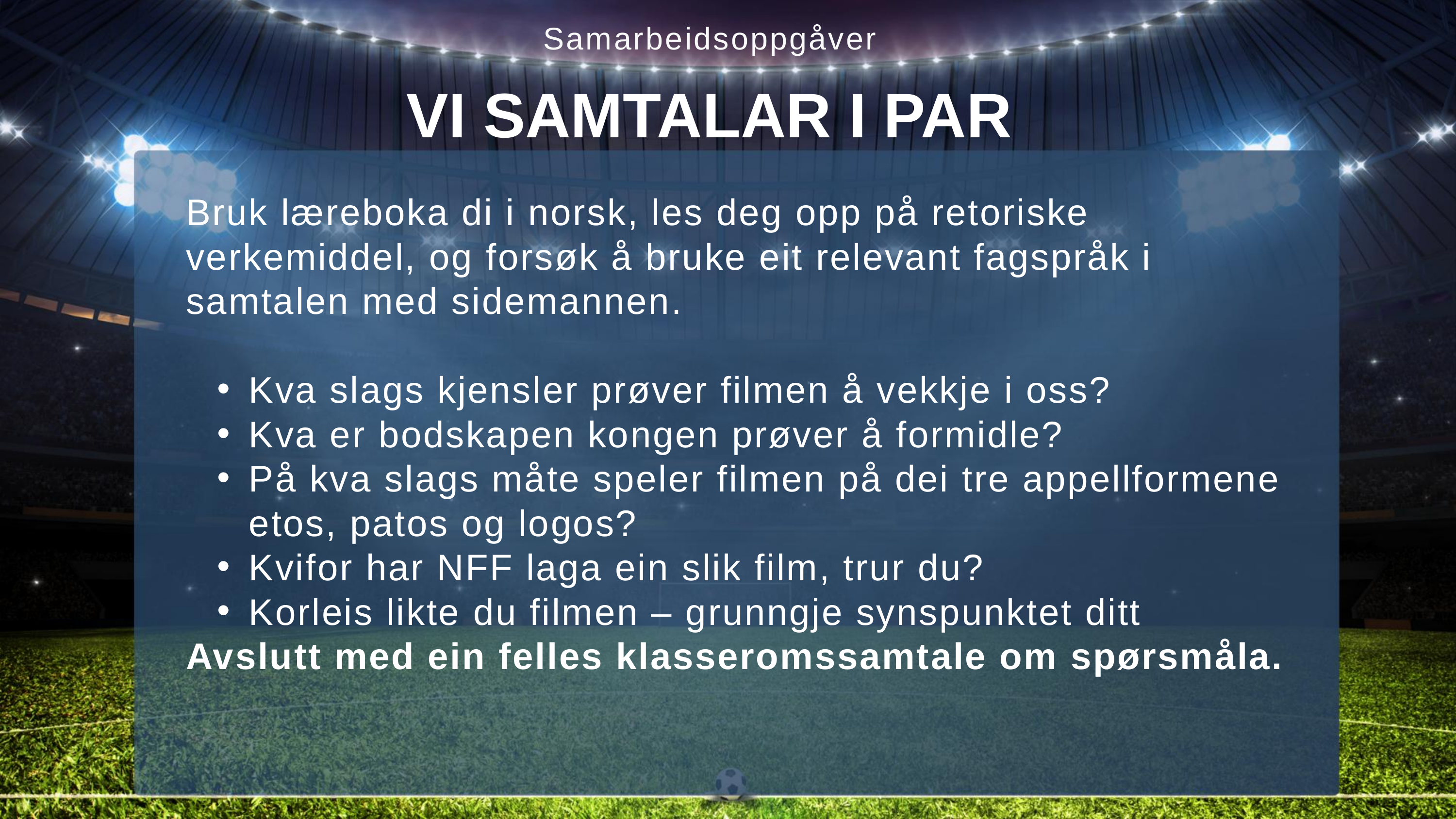

Samarbeidsoppgåver
VI SAMTALAR I PAR

Bruk læreboka di i norsk, les deg opp på retoriske verkemiddel, og forsøk å bruke eit relevant fagspråk i samtalen med sidemannen.

Kva slags kjensler prøver filmen å vekkje i oss?
Kva er bodskapen kongen prøver å formidle?
På kva slags måte speler filmen på dei tre appellformene etos, patos og logos?
Kvifor har NFF laga ein slik film, trur du?
Korleis likte du filmen – grunngje synspunktet ditt
Avslutt med ein felles klasseromssamtale om spørsmåla.